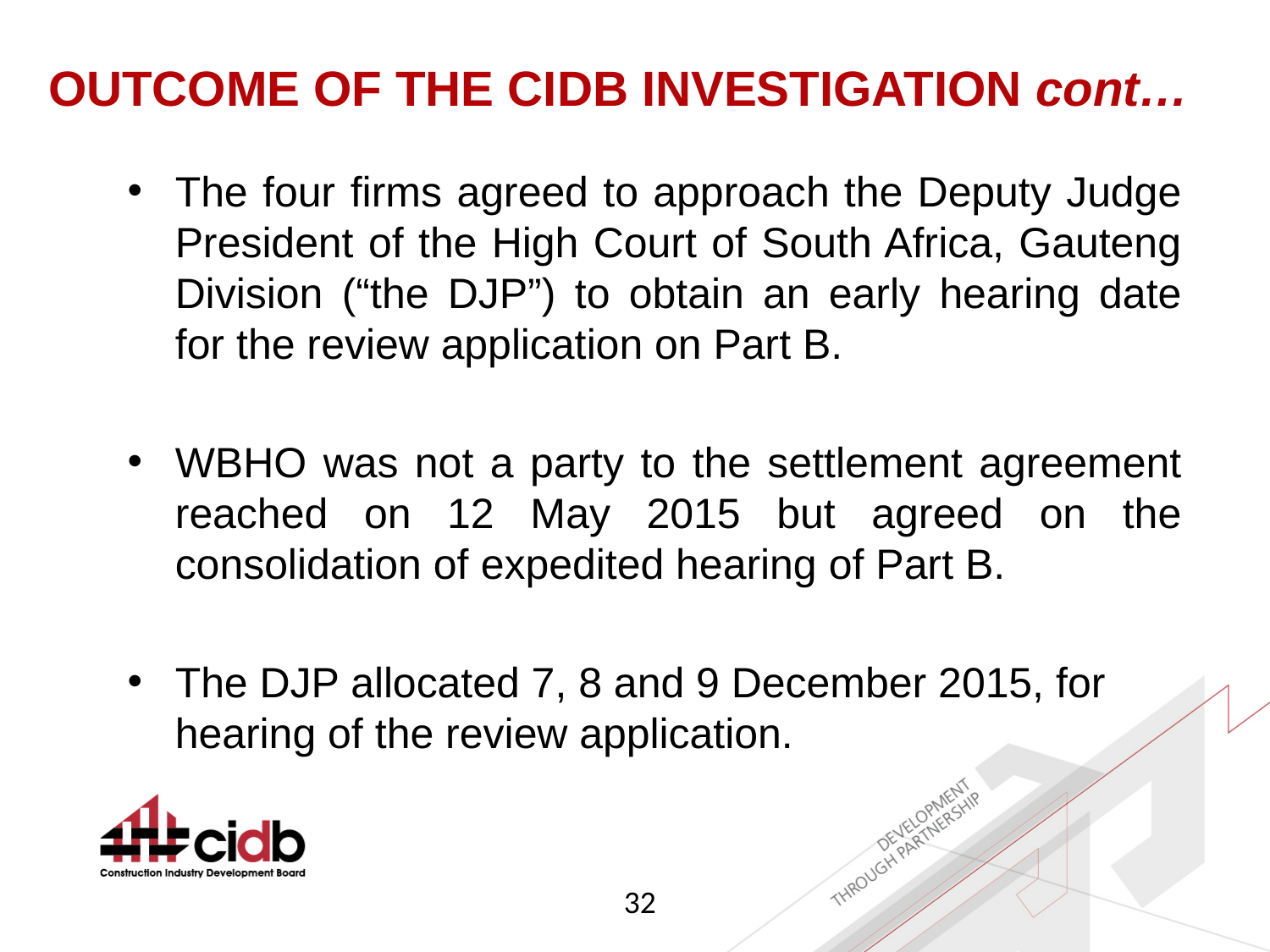

OUTCOME OF THE CIDB INVESTIGATION cont…
The four firms agreed to approach the Deputy Judge President of the High Court of South Africa, Gauteng Division (“the DJP”) to obtain an early hearing date for the review application on Part B.

WBHO was not a party to the settlement agreement reached on 12 May 2015 but agreed on the consolidation of expedited hearing of Part B.

The DJP allocated 7, 8 and 9 December 2015, for hearing of the review application.

32